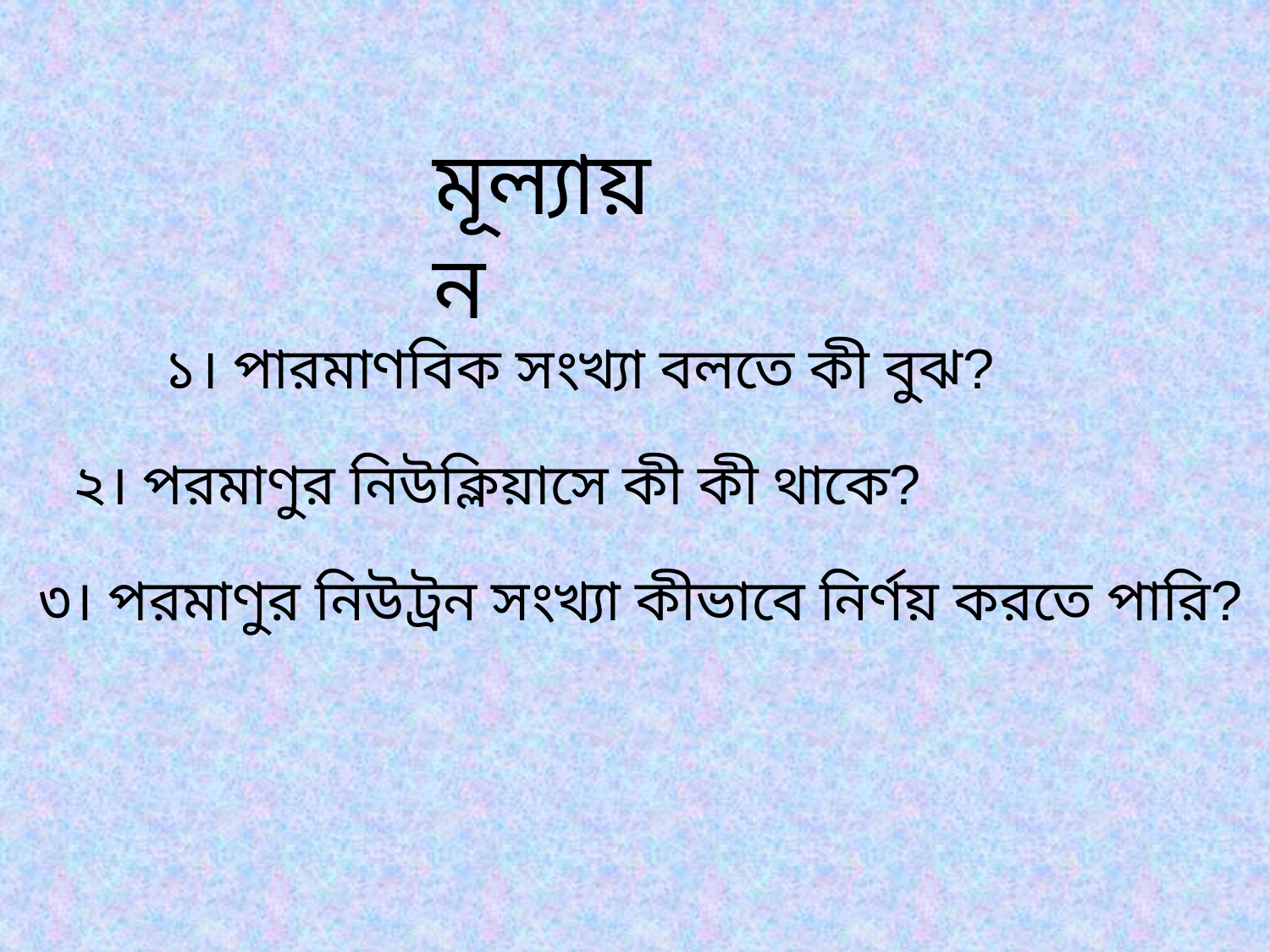

মূল্যায়ন
১। পারমাণবিক সংখ্যা বলতে কী বুঝ?
২। পরমাণুর নিউক্লিয়াসে কী কী থাকে?
৩। পরমাণুর নিউট্রন সংখ্যা কীভাবে নির্ণয় করতে পারি?